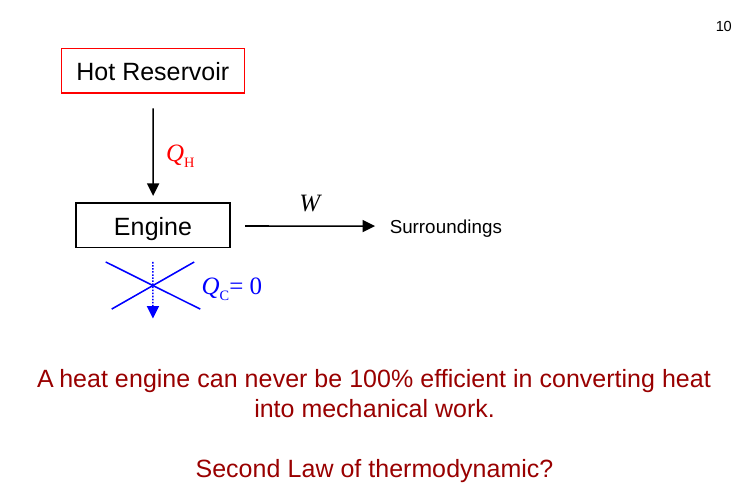

10
Hot Reservoir

QH
W
Engine
Surroundings

QC= 0
A heat engine can never be 100% efficient in converting heat into mechanical work.

Second Law of thermodynamic?